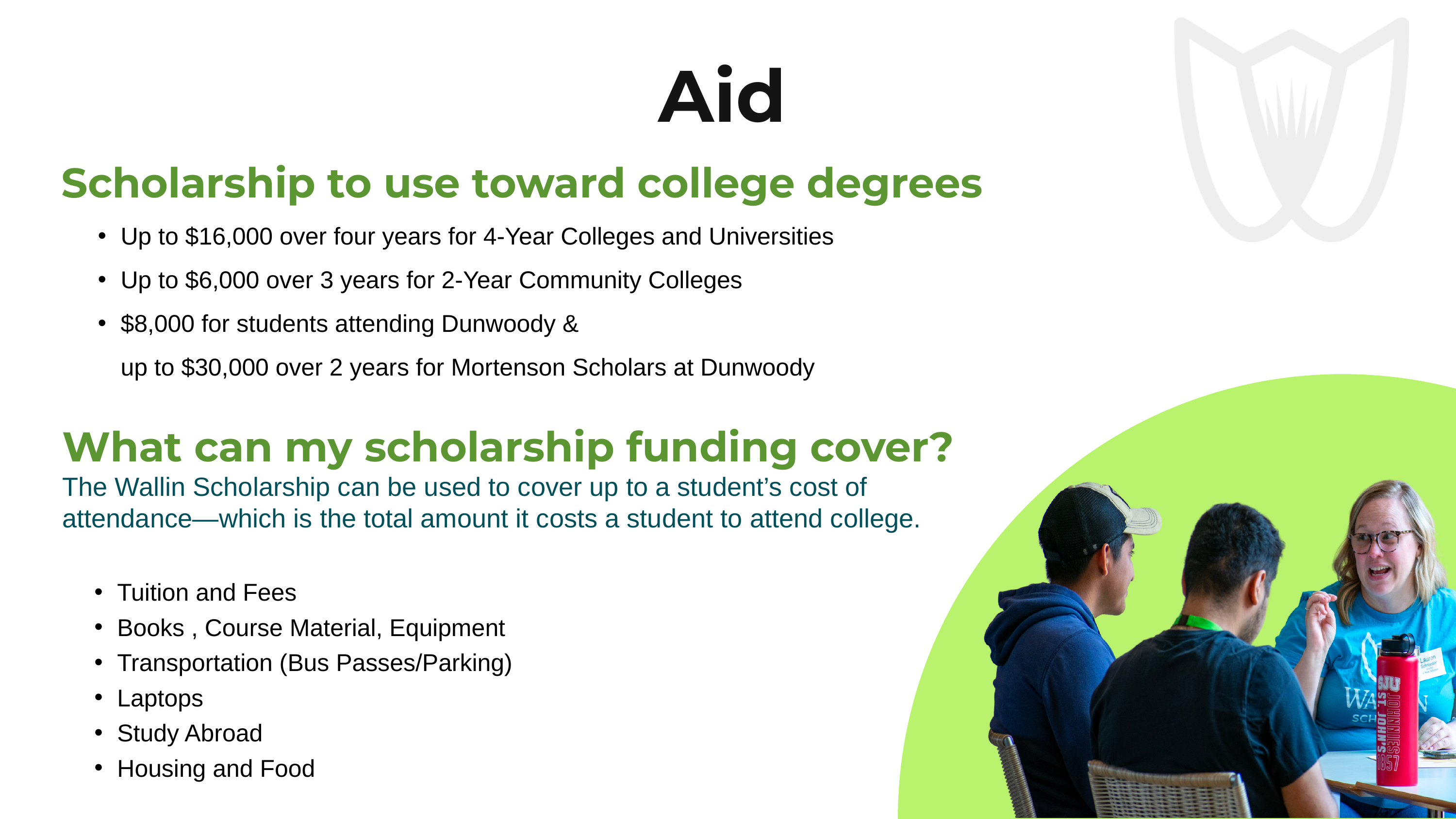

Aid
Scholarship to use toward college degrees
Up to $16,000 over four years for 4-Year Colleges and Universities
Up to $6,000 over 3 years for 2-Year Community Colleges
$8,000 for students attending Dunwoody &
up to $30,000 over 2 years for Mortenson Scholars at Dunwoody

What can my scholarship funding cover?
The Wallin Scholarship can be used to cover up to a student’s cost of attendance—which is the total amount it costs a student to attend college.

Tuition and Fees
Books , Course Material, Equipment
Transportation (Bus Passes/Parking)
Laptops
Study Abroad
Housing and Food